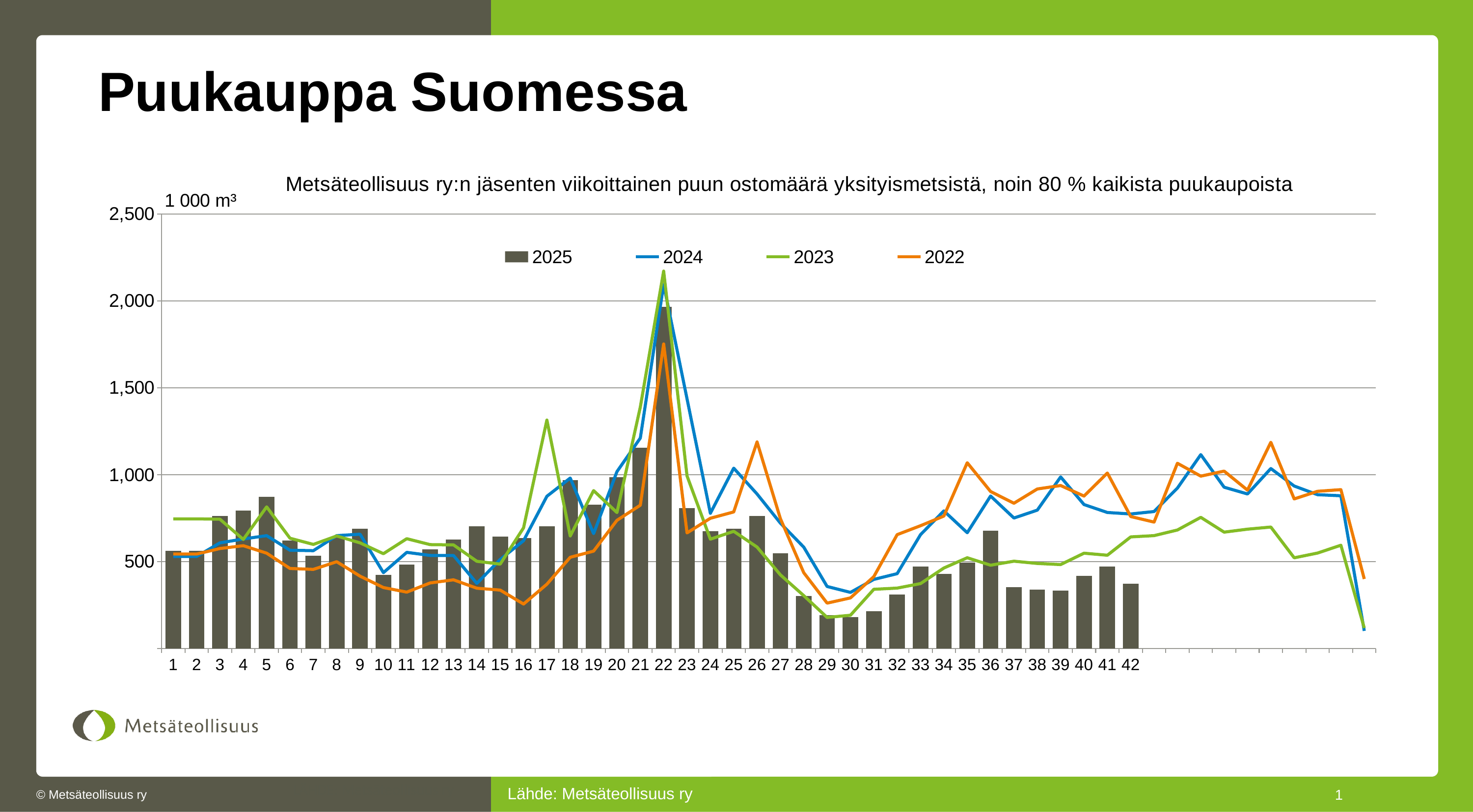

# Puukauppa Suomessa

### Chart: Metsäteollisuus ry:n jäsenten viikoittainen puun ostomäärä yksityismetsistä, noin 80 % kaikista puukaupoista

| Category | 2025 | 2024 | 2023 | 2022 |
|---|---|---|---|---|
Lähde: Metsäteollisuus ry
1